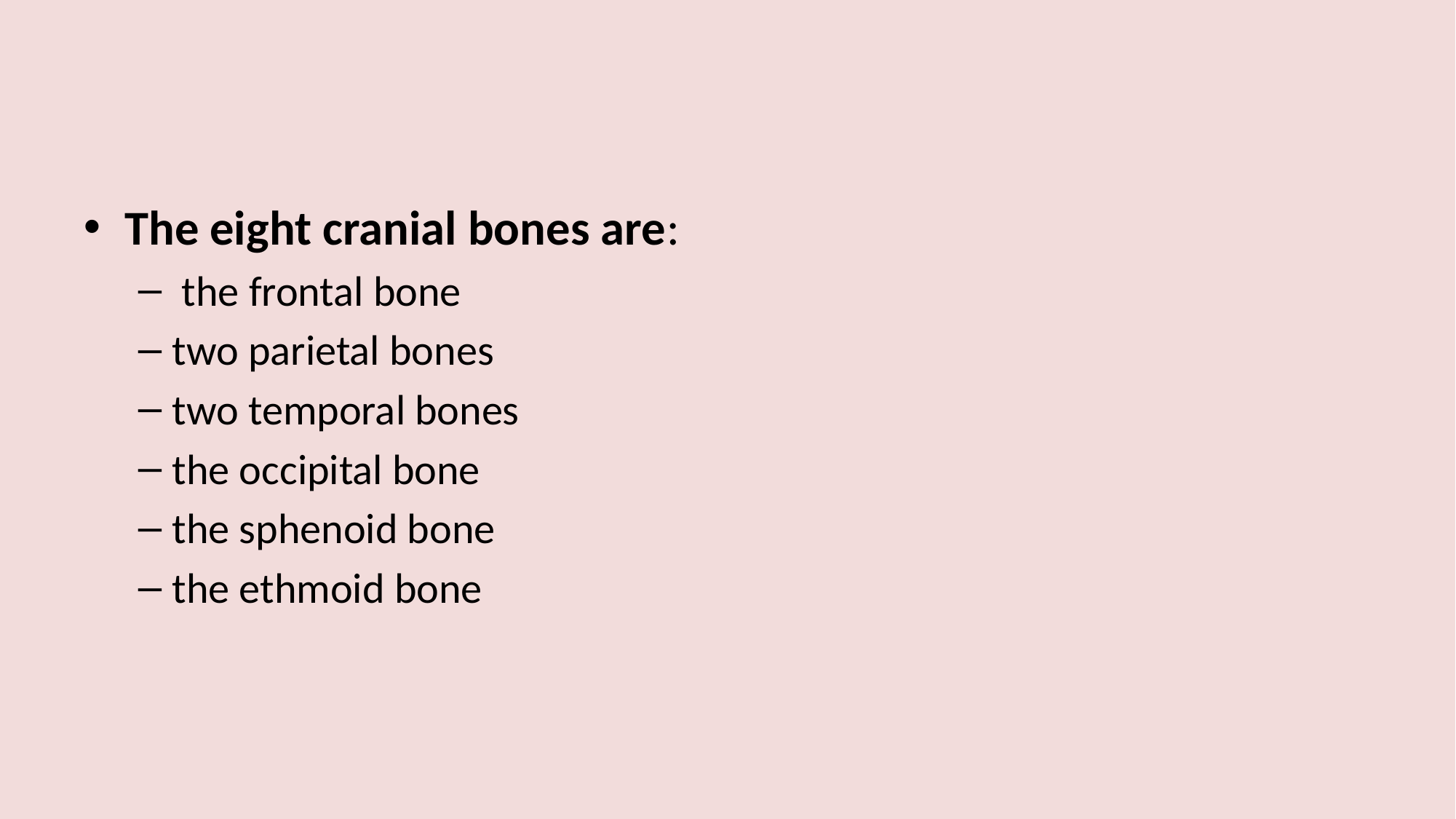

#
The eight cranial bones are:
 the frontal bone
two parietal bones
two temporal bones
the occipital bone
the sphenoid bone
the ethmoid bone